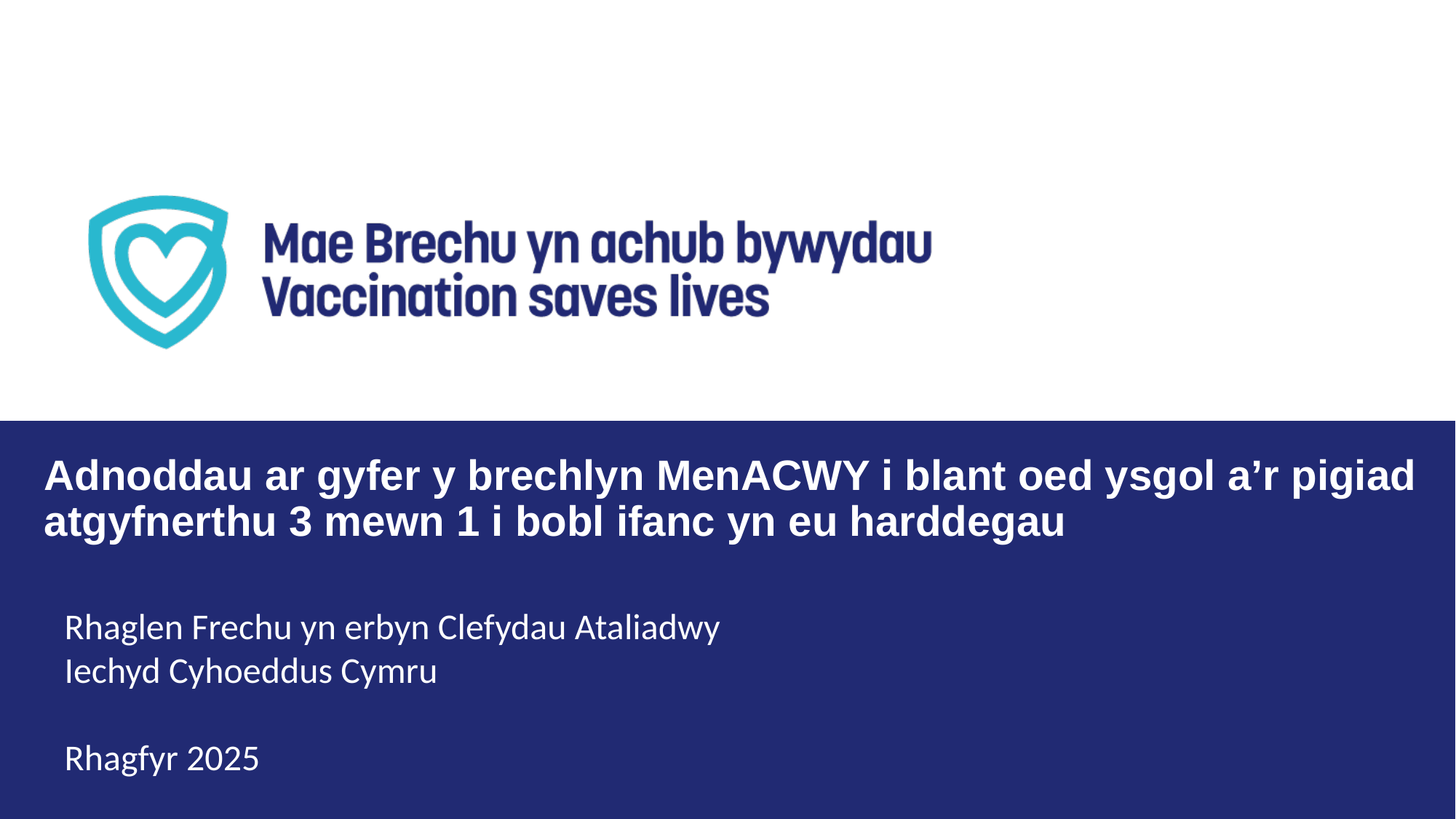

Adnoddau ar gyfer y brechlyn MenACWY i blant oed ysgol a’r pigiad atgyfnerthu 3 mewn 1 i bobl ifanc yn eu harddegau
Rhaglen Frechu yn erbyn Clefydau Ataliadwy
Iechyd Cyhoeddus Cymru

Rhagfyr 2025